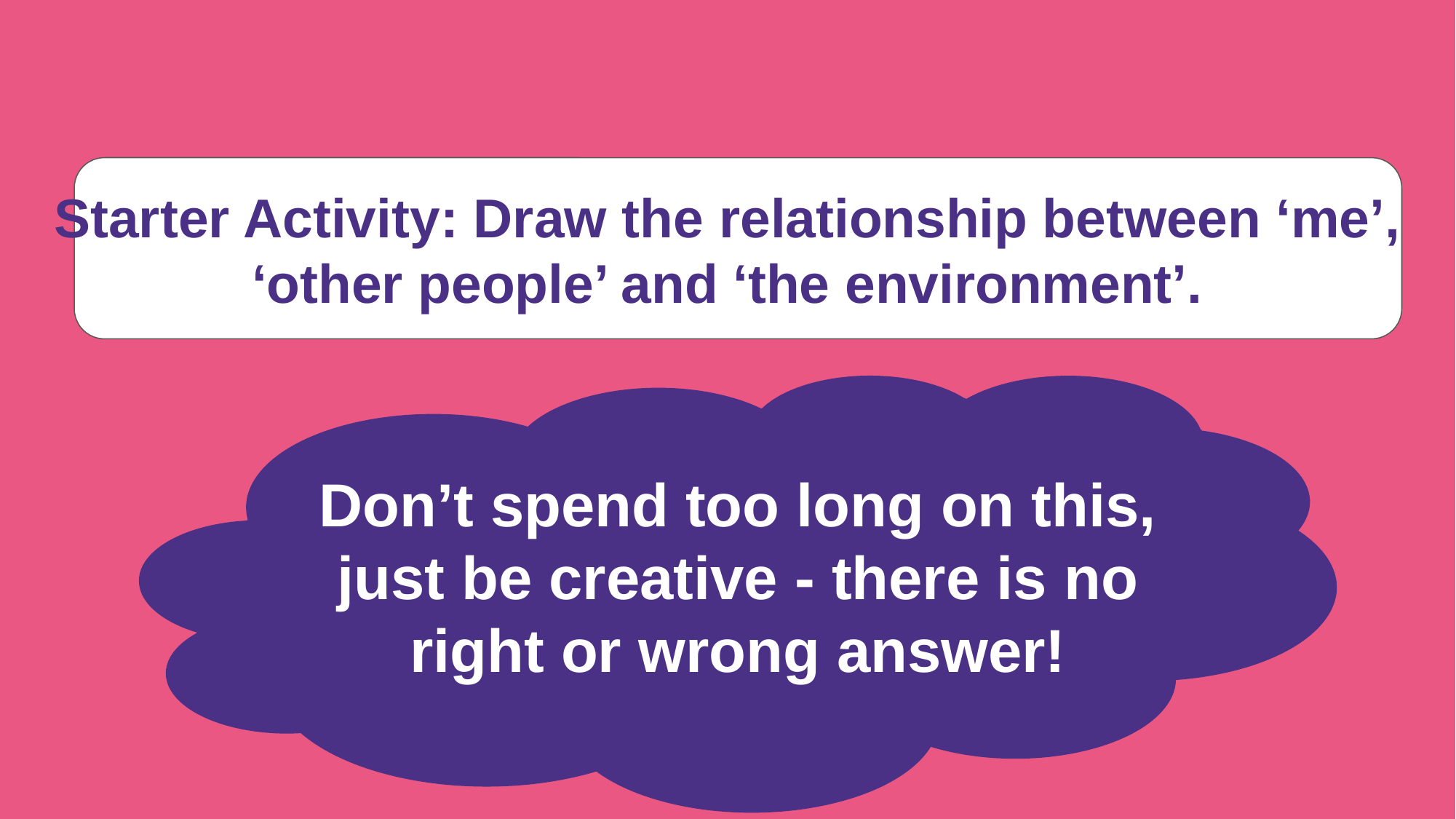

# Starter Activity: Draw the relationship between ‘me’, ‘other people’ and ‘the environment’.

Don’t spend too long on this, just be creative - there is no right or wrong answer!